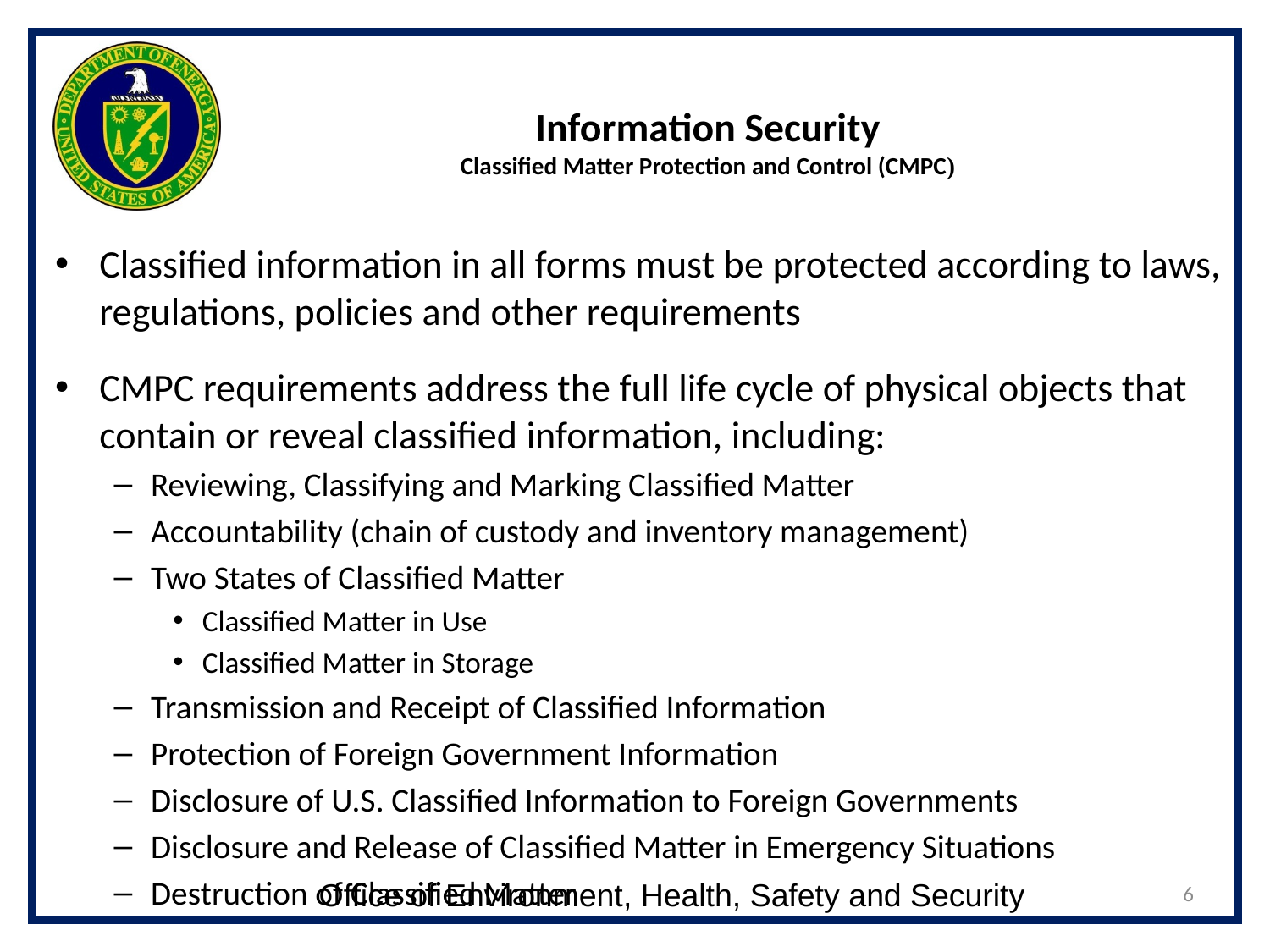

# Information Security Classified Matter Protection and Control (CMPC)
Classified information in all forms must be protected according to laws, regulations, policies and other requirements

CMPC requirements address the full life cycle of physical objects that contain or reveal classified information, including:
Reviewing, Classifying and Marking Classified Matter
Accountability (chain of custody and inventory management)
Two States of Classified Matter
Classified Matter in Use
Classified Matter in Storage
Transmission and Receipt of Classified Information
Protection of Foreign Government Information
Disclosure of U.S. Classified Information to Foreign Governments
Disclosure and Release of Classified Matter in Emergency Situations
Destruction of Classified Matter

6